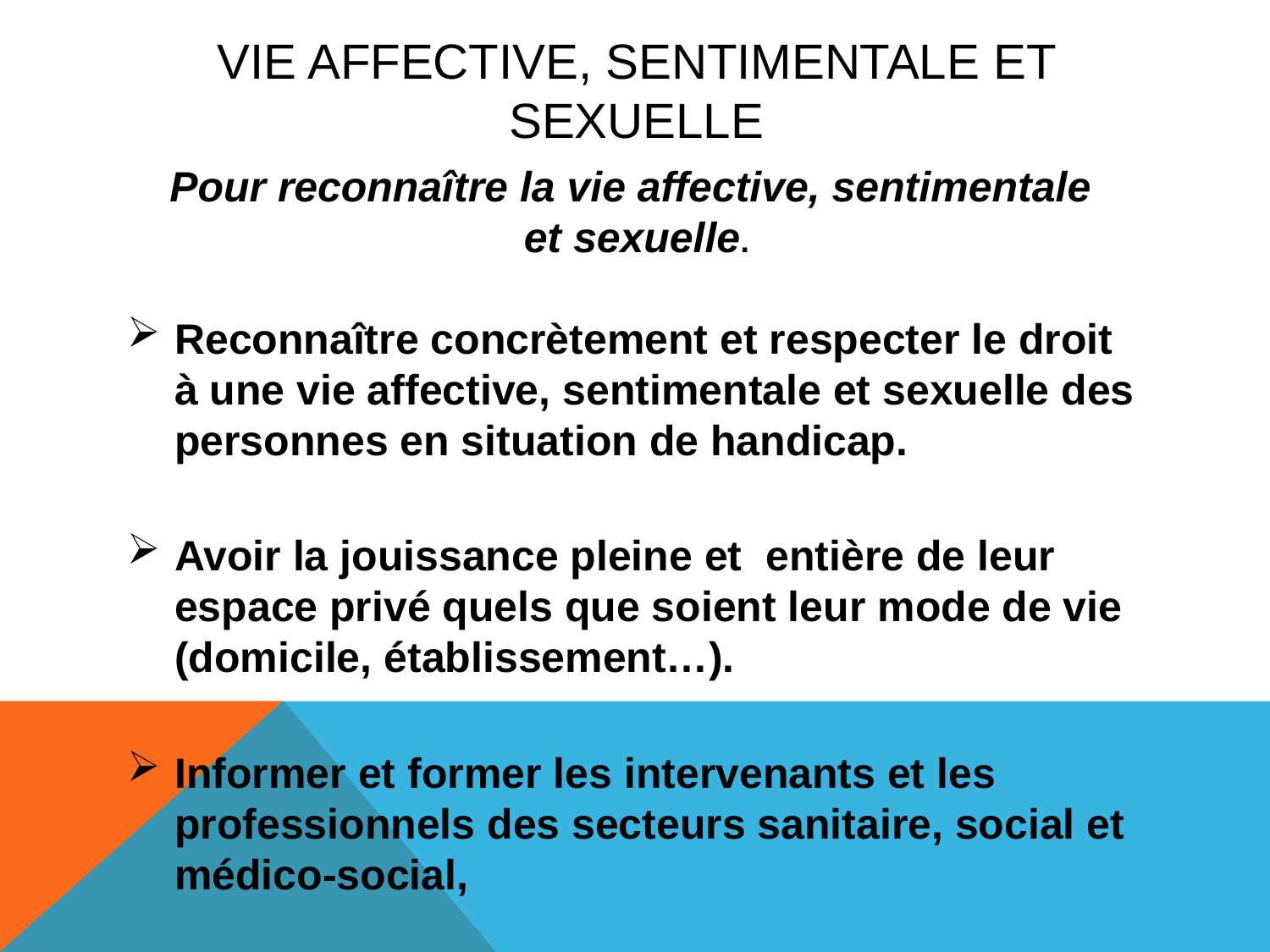

# VIE AFFECTIVE, SENTIMENTALE ET SEXUELLE
Pour reconnaître la vie affective, sentimentale
et sexuelle.

Reconnaître concrètement et respecter le droit à une vie affective, sentimentale et sexuelle des personnes en situation de handicap.

Avoir la jouissance pleine et  entière de leur espace privé quels que soient leur mode de vie (domicile, établissement…).

Informer et former les intervenants et les professionnels des secteurs sanitaire, social et médico-social,